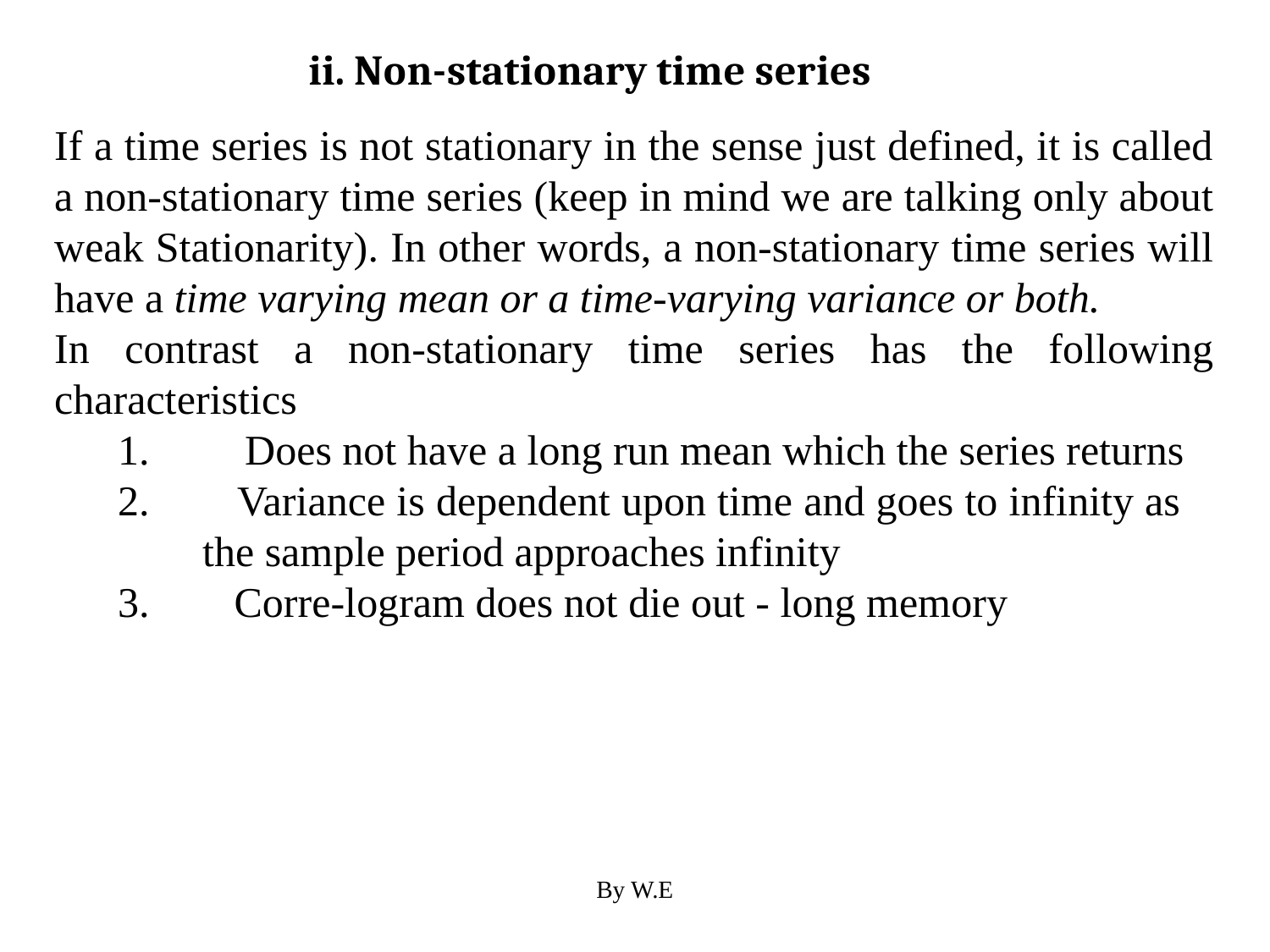

ii. Non-stationary time series
If a time series is not stationary in the sense just defined, it is called a non-stationary time series (keep in mind we are talking only about weak Stationarity). In other words, a non-stationary time series will have a time varying mean or a time-varying variance or both.
In contrast a non-stationary time series has the following characteristics
      Does not have a long run mean which the series returns
     Variance is dependent upon time and goes to infinity as      the sample period approaches infinity
     Corre-logram does not die out - long memory

By W.E